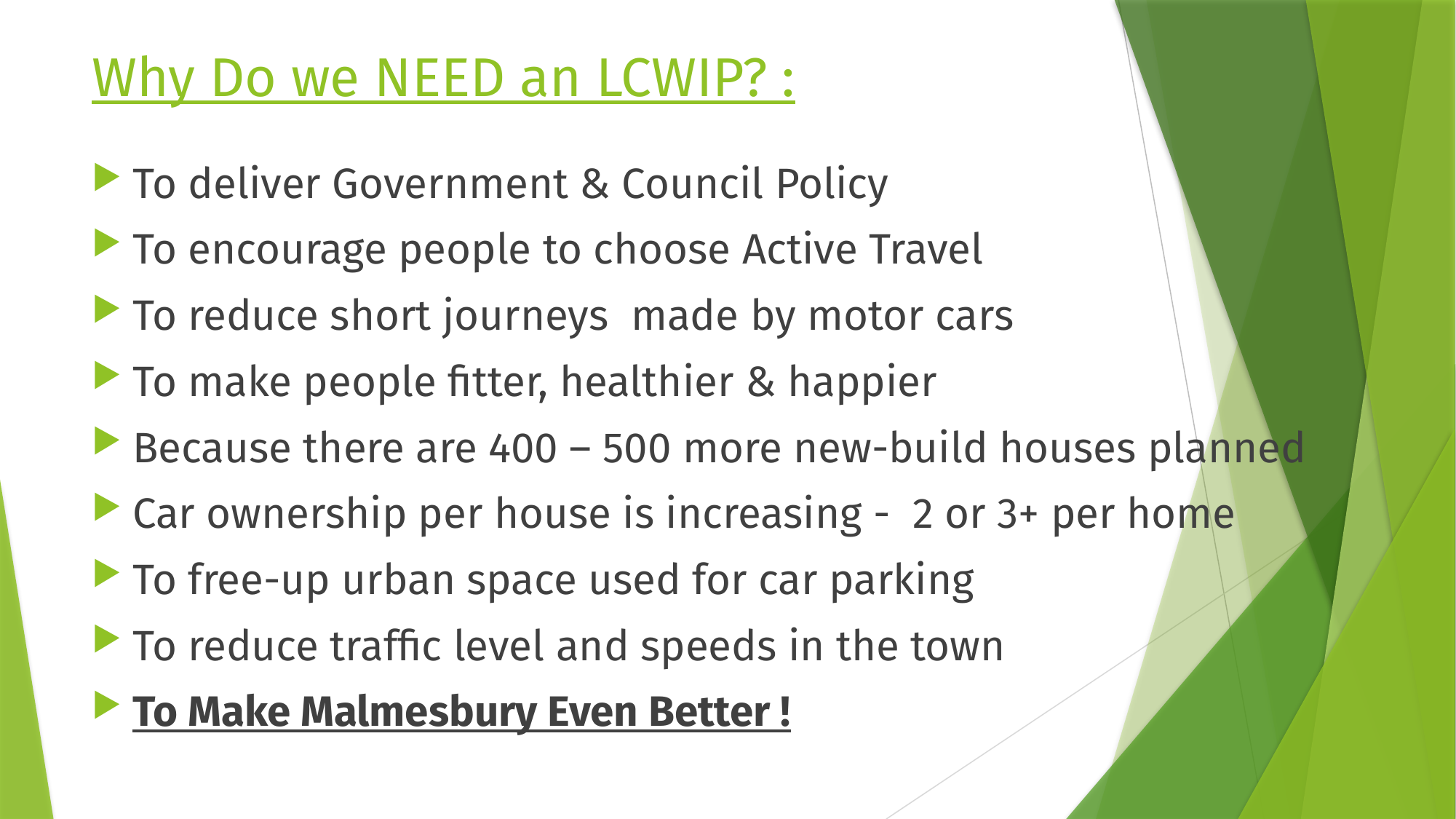

# Why Do we NEED an LCWIP? :
To deliver Government & Council Policy
To encourage people to choose Active Travel
To reduce short journeys  made by motor cars
To make people fitter, healthier & happier
Because there are 400 – 500 more new-build houses planned
Car ownership per house is increasing -  2 or 3+ per home
To free-up urban space used for car parking
To reduce traffic level and speeds in the town
To Make Malmesbury Even Better !